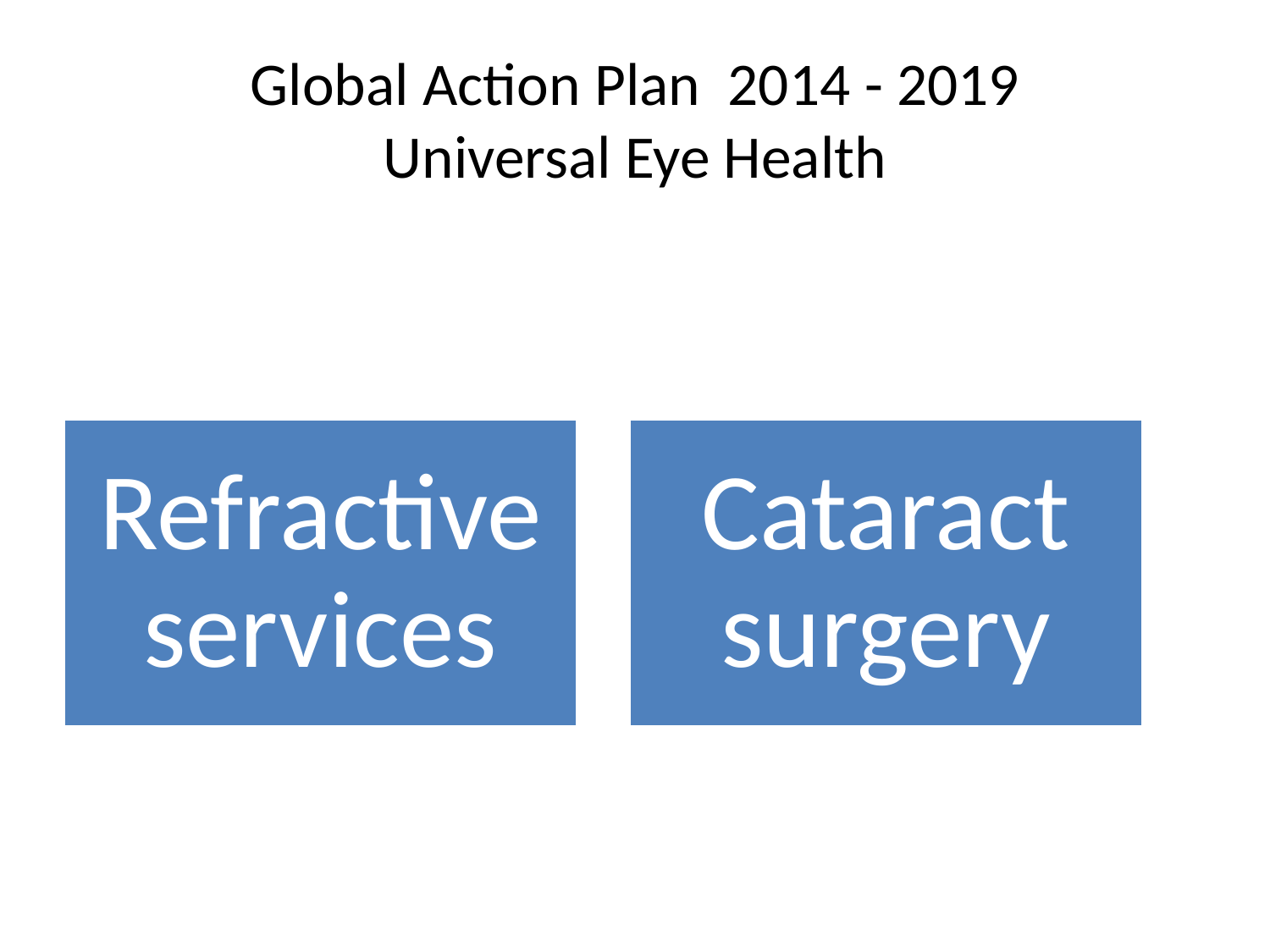

# Global Action Plan  2014 - 2019 Universal Eye Health
Refractive services
Cataract surgery